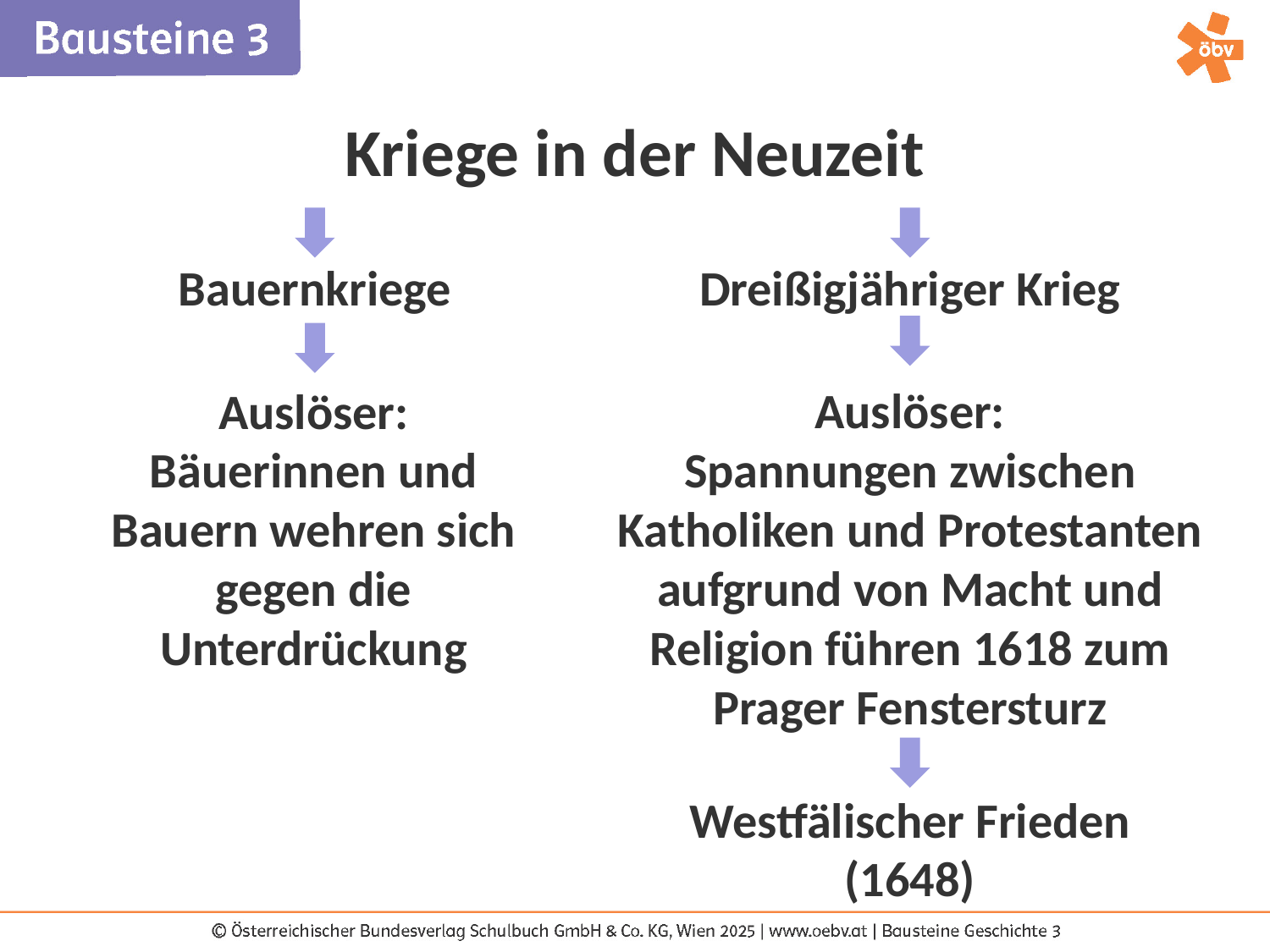

Kriege in der Neuzeit

Bauernkriege
Dreißigjähriger Krieg

Auslöser:
Spannungen zwischen Katholiken und Protestanten aufgrund von Macht und Religion führen 1618 zum Prager Fenstersturz
Auslöser:
Bäuerinnen und Bauern wehren sich gegen die Unterdrückung

Westfälischer Frieden (1648)